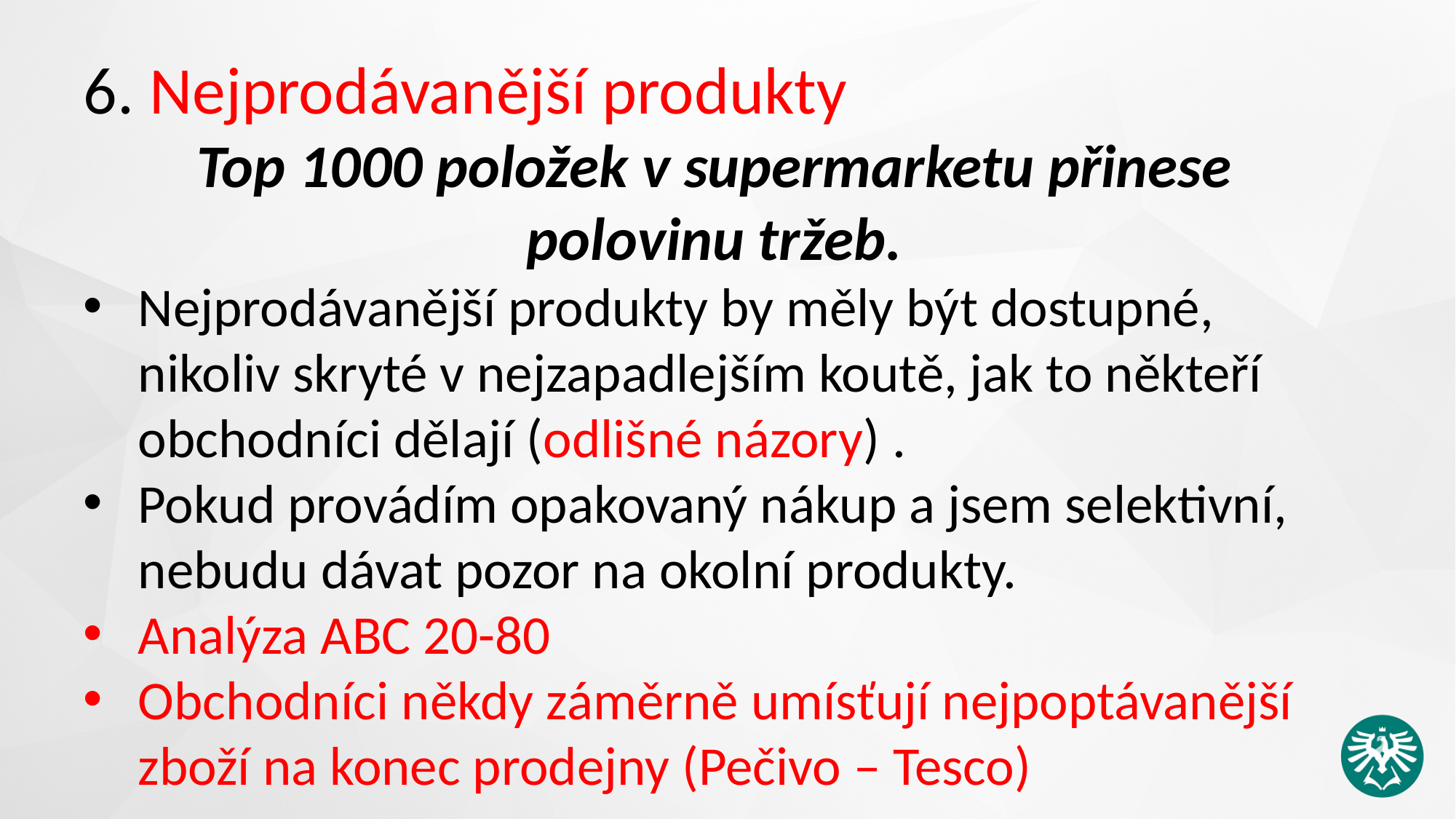

# 6. Nejprodávanější produkty
Top 1000 položek v supermarketu přinese polovinu tržeb.
Nejprodávanější produkty by měly být dostupné, nikoliv skryté v nejzapadlejším koutě, jak to někteří obchodníci dělají (odlišné názory) .
Pokud provádím opakovaný nákup a jsem selektivní, nebudu dávat pozor na okolní produkty.
Analýza ABC 20-80
Obchodníci někdy záměrně umísťují nejpoptávanější zboží na konec prodejny (Pečivo – Tesco)